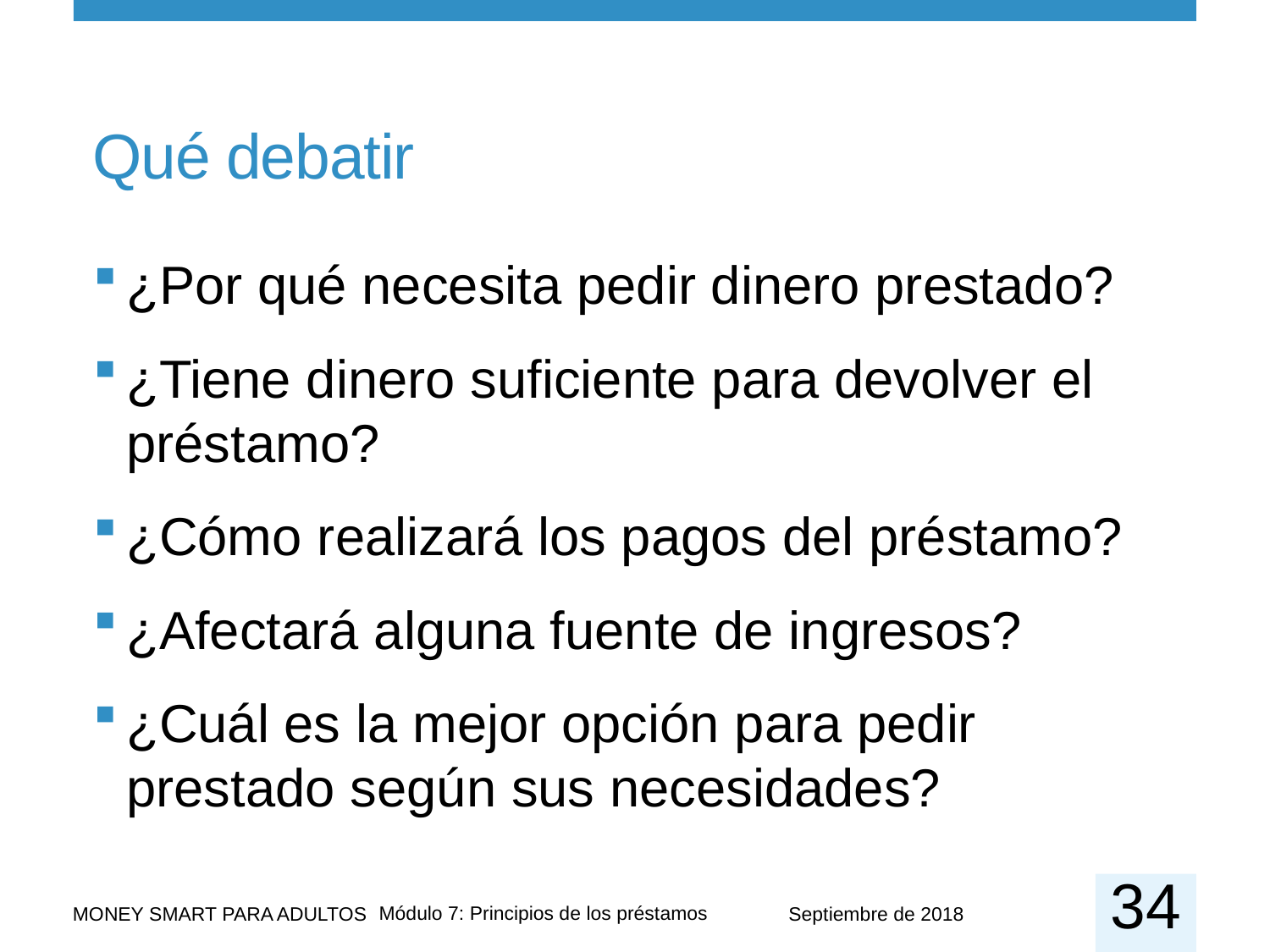

# Qué debatir
¿Por qué necesita pedir dinero prestado?
¿Tiene dinero suficiente para devolver el préstamo?
¿Cómo realizará los pagos del préstamo?
¿Afectará alguna fuente de ingresos?
¿Cuál es la mejor opción para pedir prestado según sus necesidades?

34